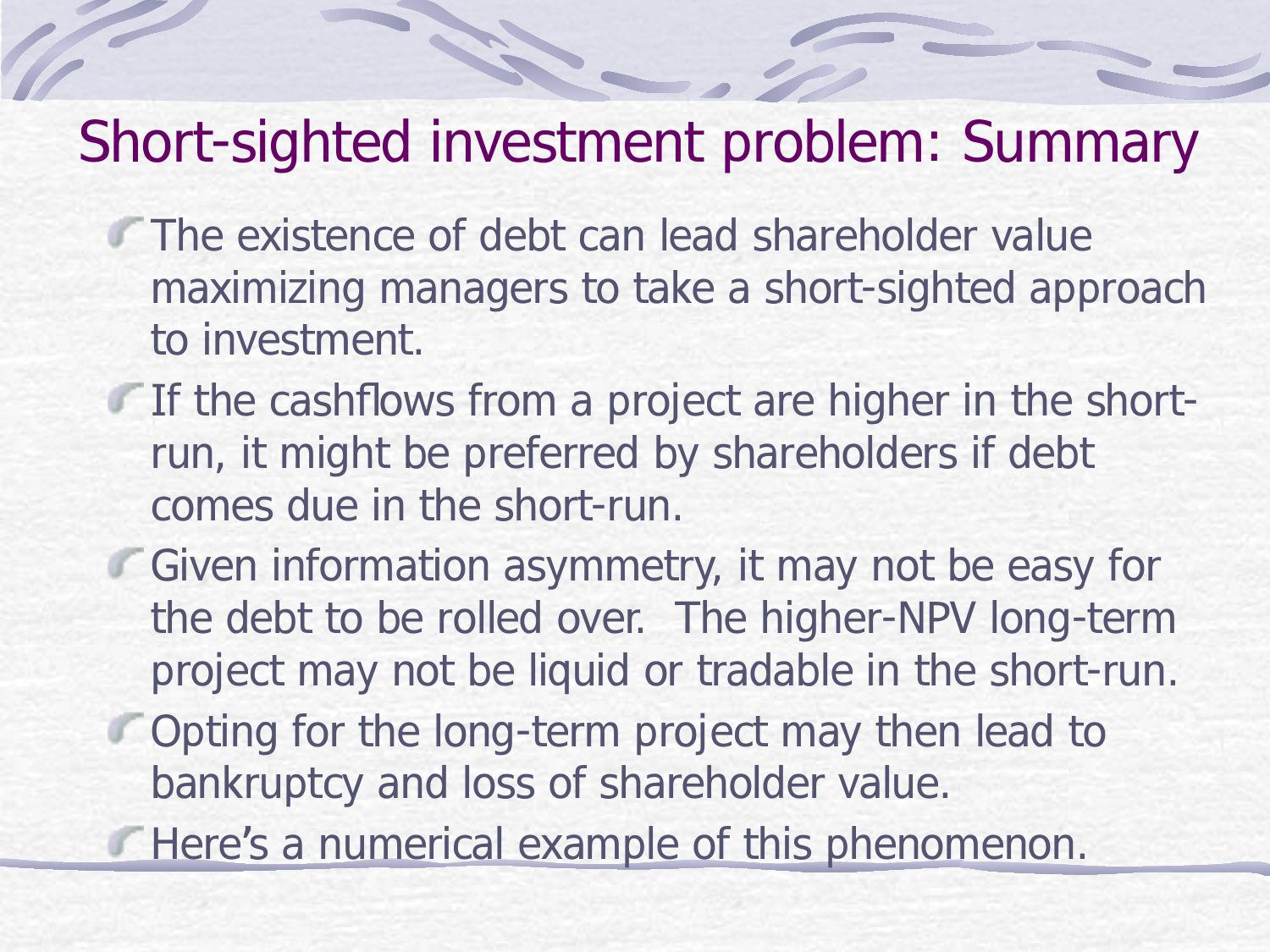

# Short-sighted investment problem: Summary
The existence of debt can lead shareholder value maximizing managers to take a short-sighted approach to investment.
If the cashflows from a project are higher in the short-run, it might be preferred by shareholders if debt comes due in the short-run.
Given information asymmetry, it may not be easy for the debt to be rolled over.  The higher-NPV long-term project may not be liquid or tradable in the short-run.
Opting for the long-term project may then lead to bankruptcy and loss of shareholder value.
Here’s a numerical example of this phenomenon.